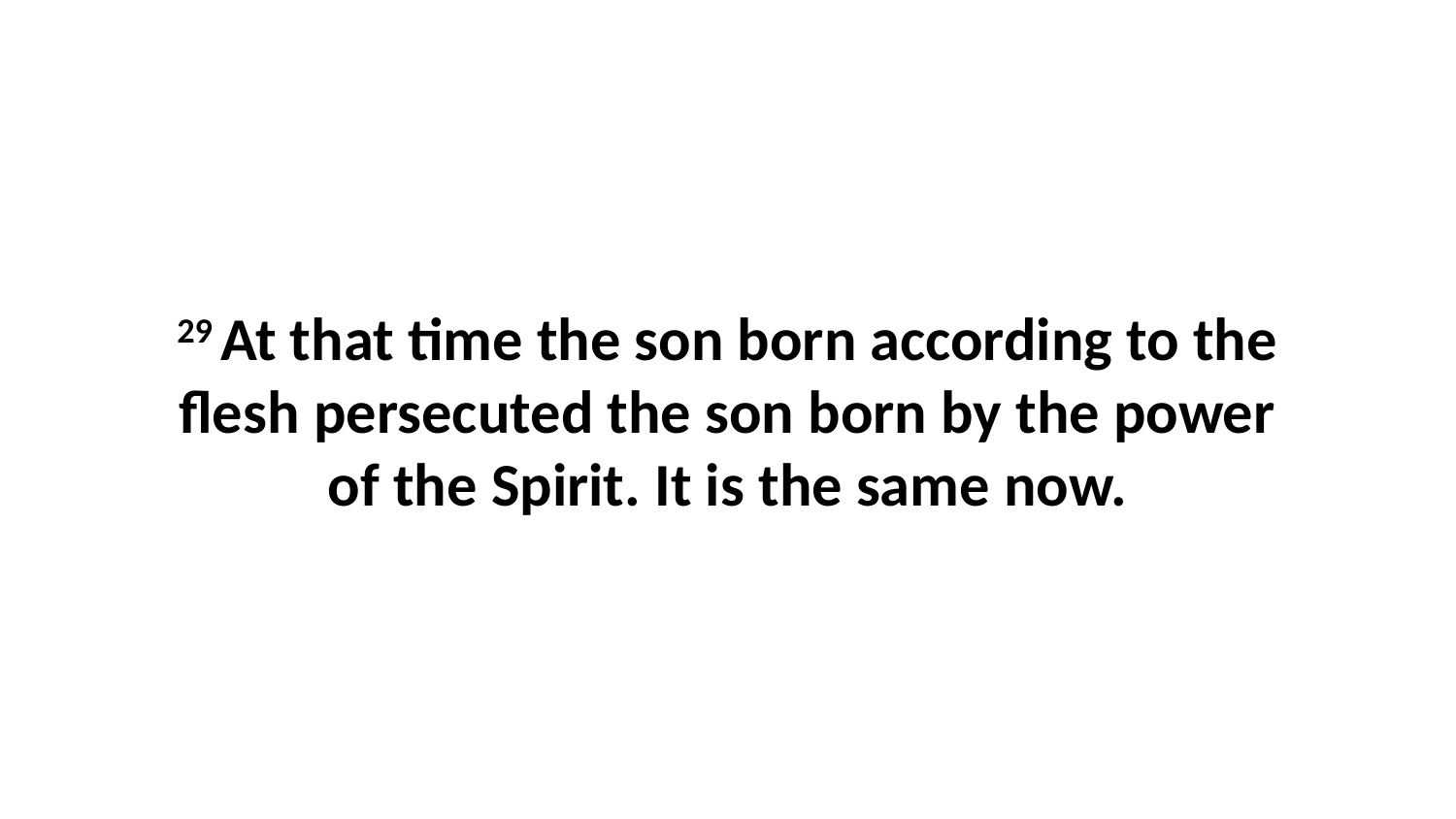

29 At that time the son born according to the flesh persecuted the son born by the power of the Spirit. It is the same now.